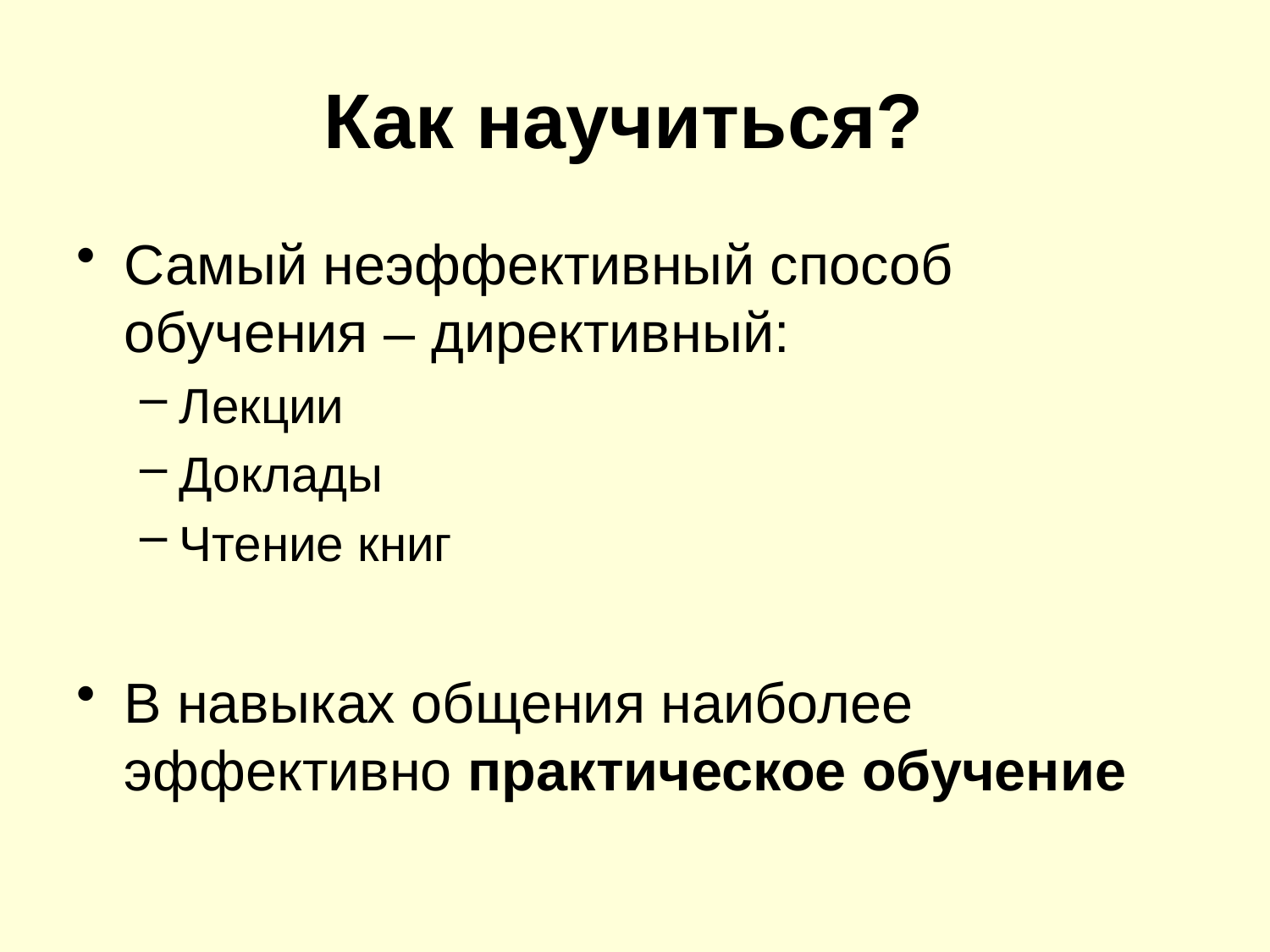

# Как научиться?
Самый неэффективный способ обучения – директивный:
Лекции
Доклады
Чтение книг

В навыках общения наиболее эффективно практическое обучение